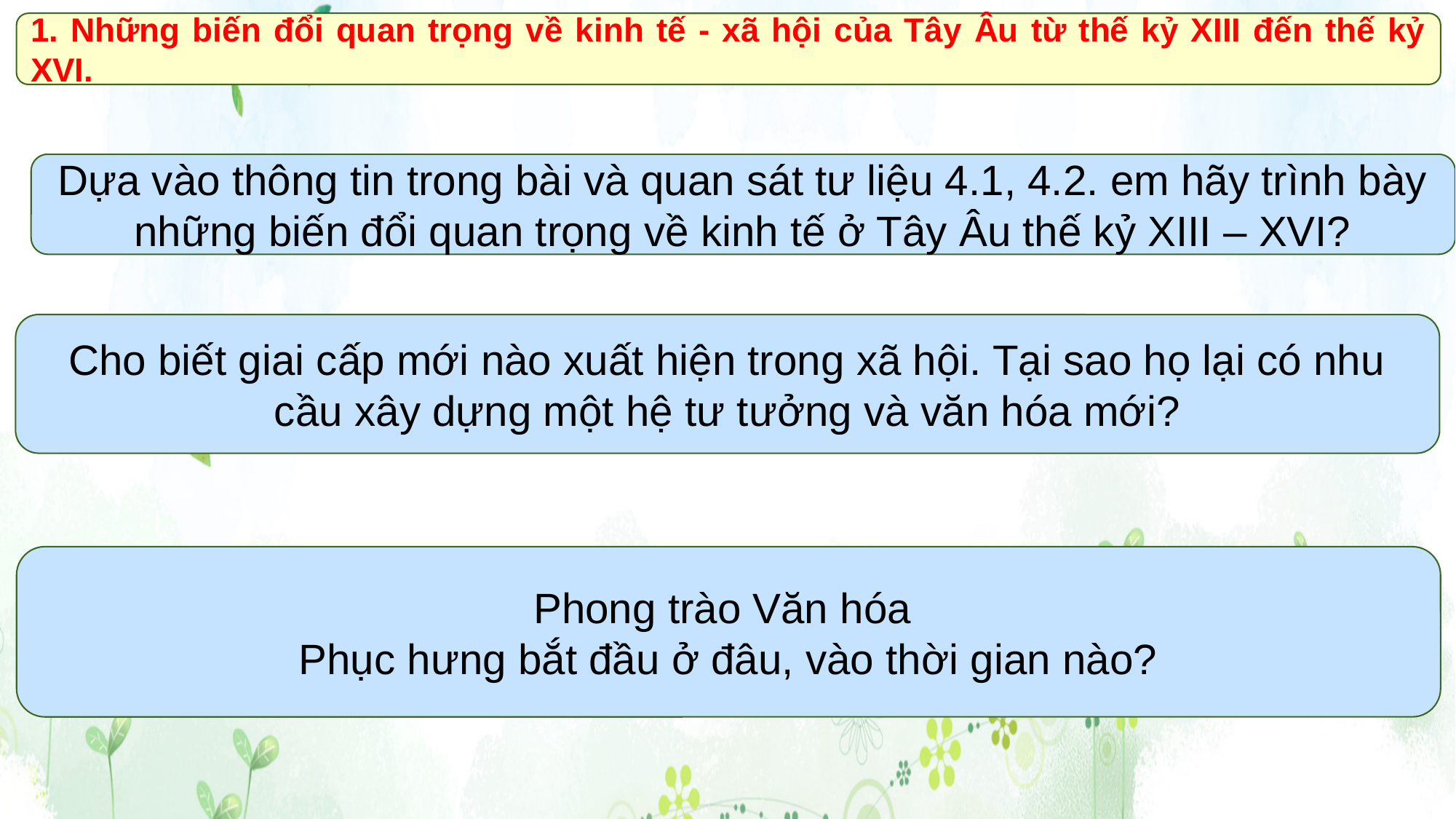

1. Những biến đổi quan trọng về kinh tế - xã hội của Tây Âu từ thế kỷ XIII đến thế kỷ XVI.
Dựa vào thông tin trong bài và quan sát tư liệu 4.1, 4.2. em hãy trình bày những biến đổi quan trọng về kinh tế ở Tây Âu thế kỷ XIII – XVI?
Cho biết giai cấp mới nào xuất hiện trong xã hội. Tại sao họ lại có nhu cầu xây dựng một hệ tư tưởng và văn hóa mới?
Phong trào Văn hóa
Phục hưng bắt đầu ở đâu, vào thời gian nào?